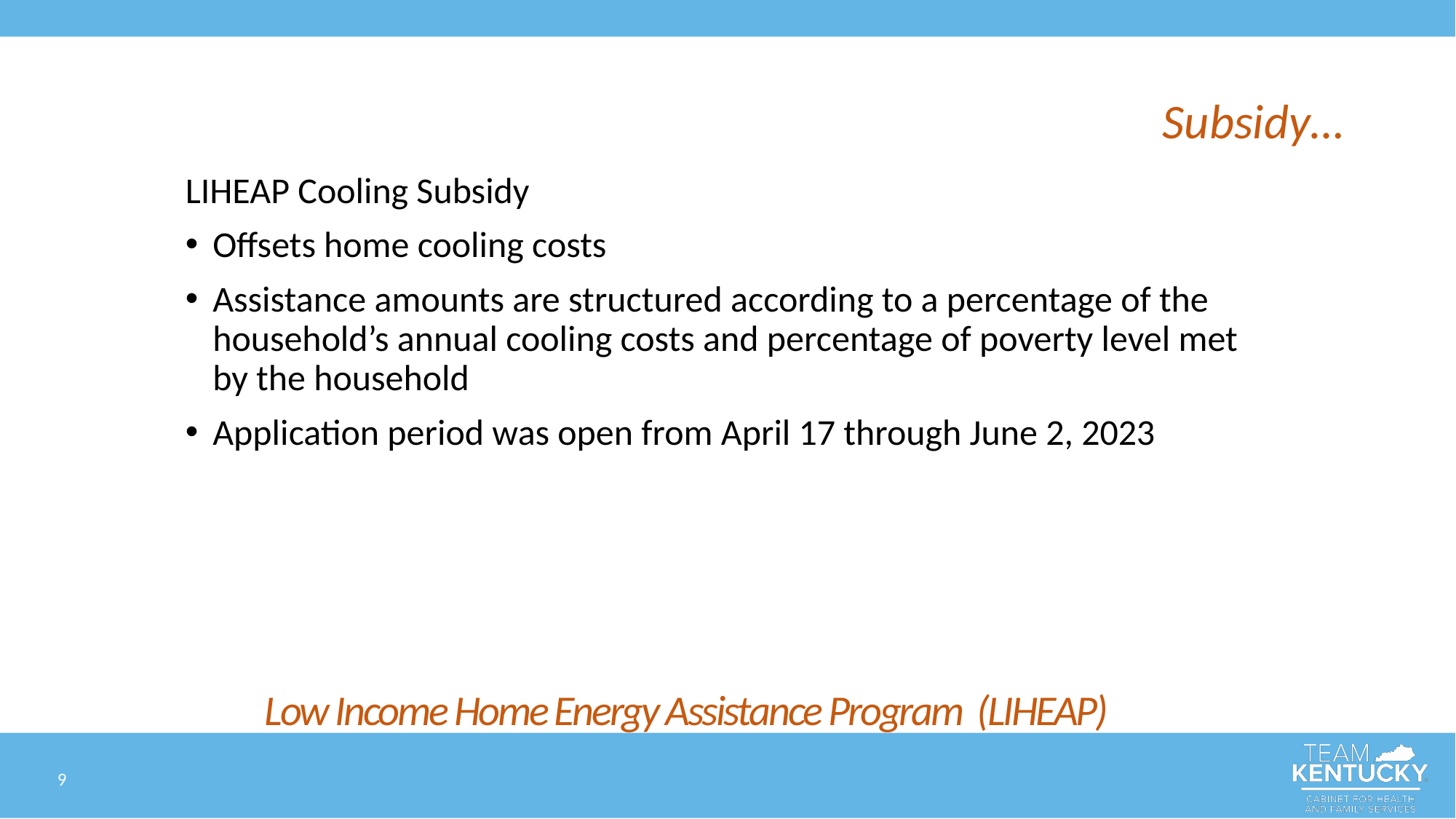

# Subsidy…
LIHEAP Cooling Subsidy
Offsets home cooling costs
Assistance amounts are structured according to a percentage of the household’s annual cooling costs and percentage of poverty level met by the household
Application period was open from April 17 through June 2, 2023

Low Income Home Energy Assistance Program  (LIHEAP)
9